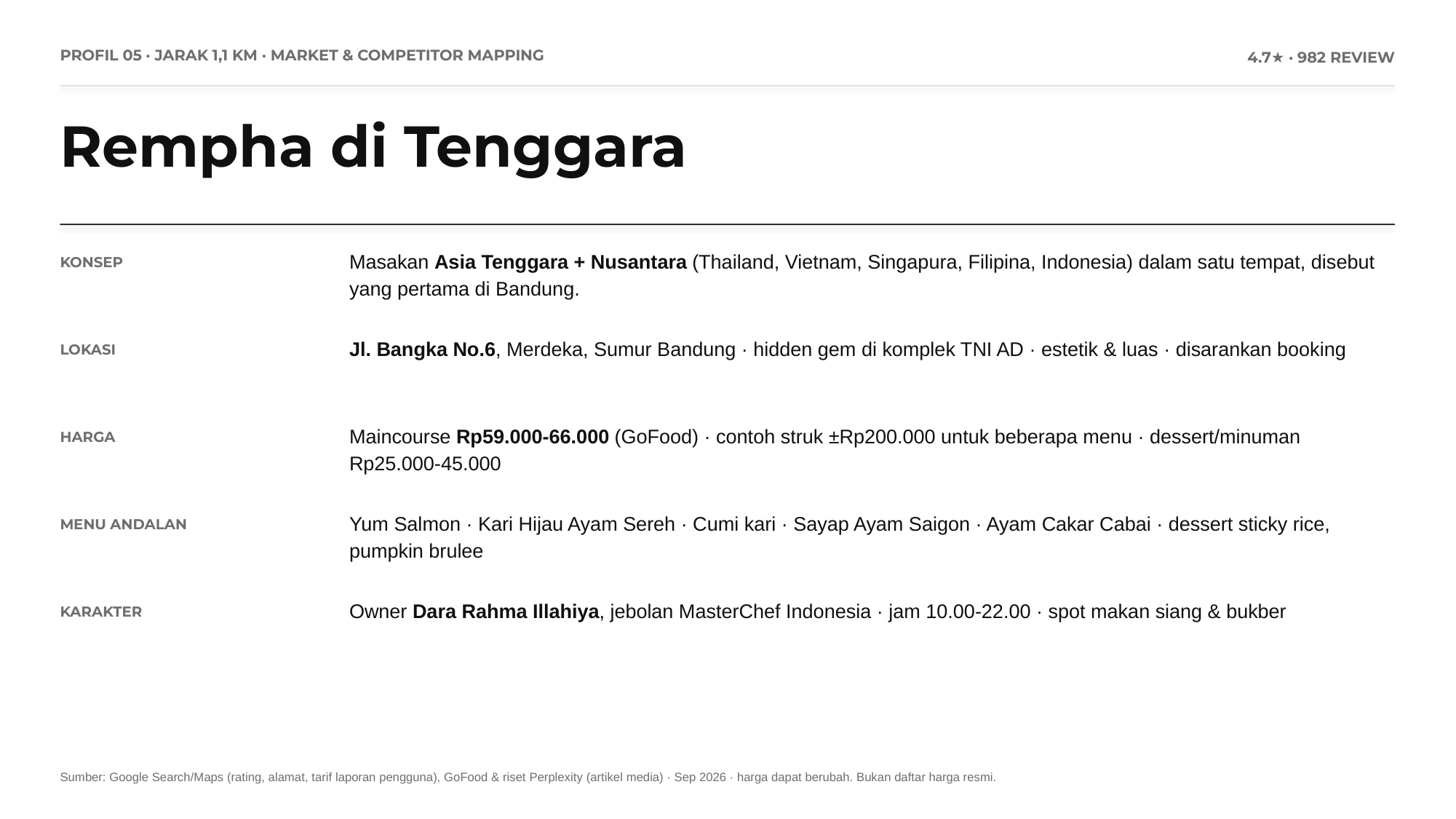

PROFIL 05 · JARAK 1,1 KM · MARKET & COMPETITOR MAPPING
4.7★ · 982 REVIEW

Rempha di Tenggara

Masakan Asia Tenggara + Nusantara (Thailand, Vietnam, Singapura, Filipina, Indonesia) dalam satu tempat, disebut yang pertama di Bandung.
KONSEP
Jl. Bangka No.6, Merdeka, Sumur Bandung · hidden gem di komplek TNI AD · estetik & luas · disarankan booking
LOKASI
Maincourse Rp59.000-66.000 (GoFood) · contoh struk ±Rp200.000 untuk beberapa menu · dessert/minuman Rp25.000-45.000
HARGA
Yum Salmon · Kari Hijau Ayam Sereh · Cumi kari · Sayap Ayam Saigon · Ayam Cakar Cabai · dessert sticky rice, pumpkin brulee
MENU ANDALAN
Owner Dara Rahma Illahiya, jebolan MasterChef Indonesia · jam 10.00-22.00 · spot makan siang & bukber
KARAKTER
Sumber: Google Search/Maps (rating, alamat, tarif laporan pengguna), GoFood & riset Perplexity (artikel media) · Sep 2026 · harga dapat berubah. Bukan daftar harga resmi.